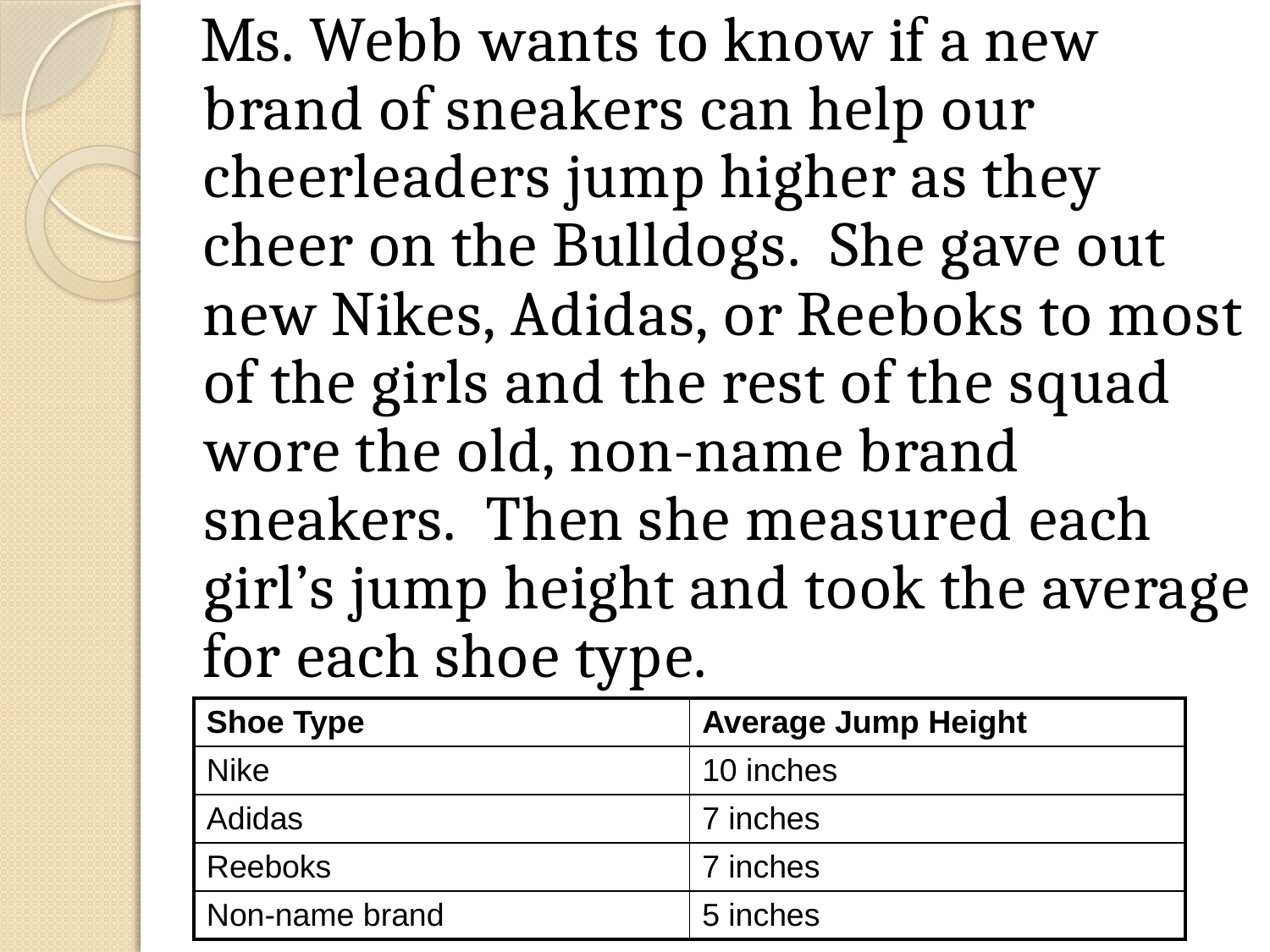

Ms. Webb wants to know if a new brand of sneakers can help our cheerleaders jump higher as they cheer on the Bulldogs.  She gave out new Nikes, Adidas, or Reeboks to most of the girls and the rest of the squad wore the old, non-name brand sneakers.  Then she measured each girl’s jump height and took the average for each shoe type.

| Shoe Type | Average Jump Height |
| --- | --- |
| Nike | 10 inches |
| Adidas | 7 inches |
| Reeboks | 7 inches |
| Non-name brand | 5 inches |